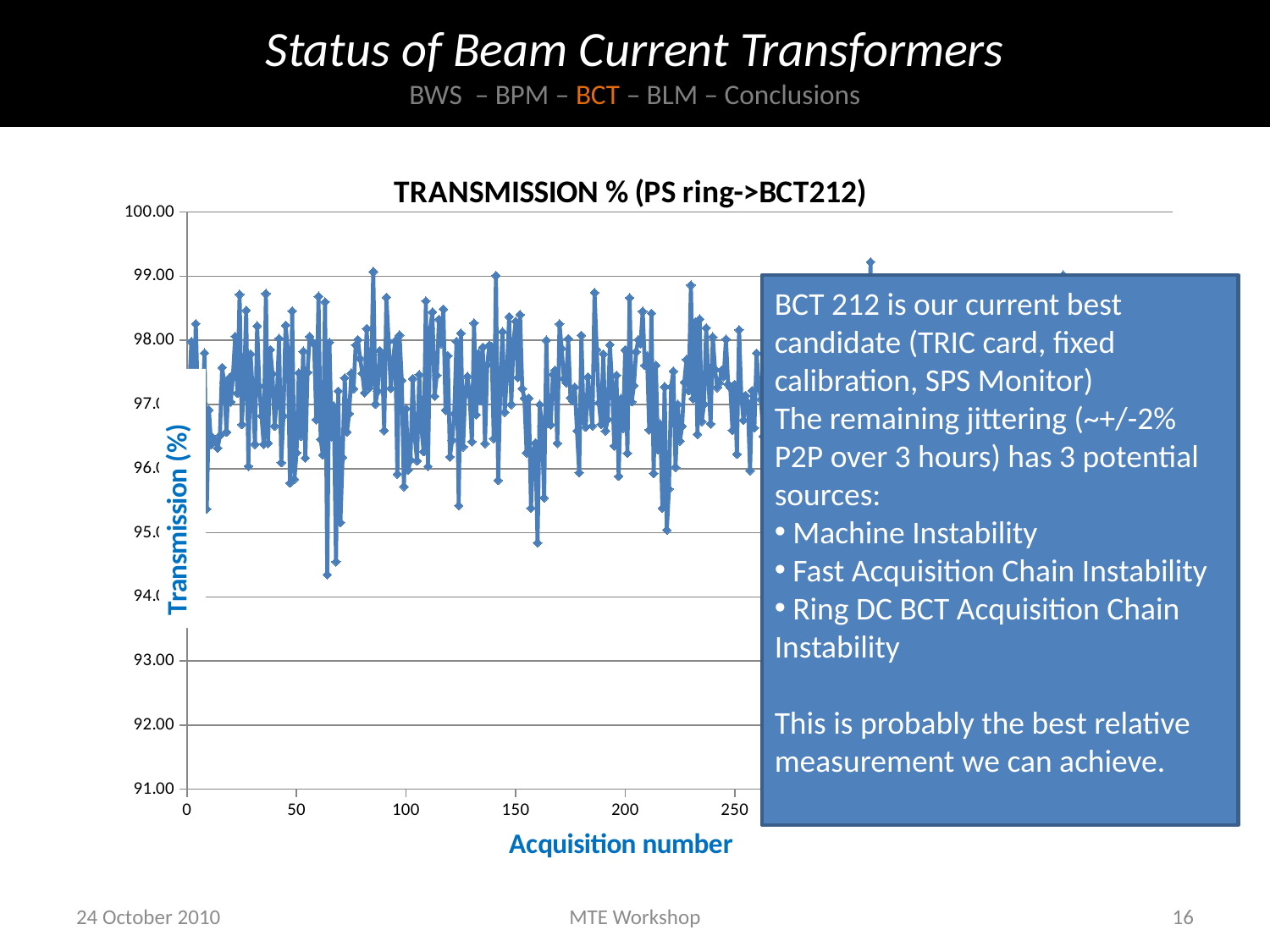

# Status of Beam Current Transformers BWS  – BPM – BCT – BLM – Conclusions

### Chart: TRANSMISSION % (PS ring->BCT212)

| Category | TRANS (PS->BCT212) |
|---|---|
BCT 212 is our current best candidate (TRIC card, fixed calibration, SPS Monitor)
The remaining jittering (~+/-2% P2P over 3 hours) has 3 potential sources:
 Machine Instability
 Fast Acquisition Chain Instability
 Ring DC BCT Acquisition Chain Instability

This is probably the best relative measurement we can achieve.

24 October 2010
MTE Workshop
16